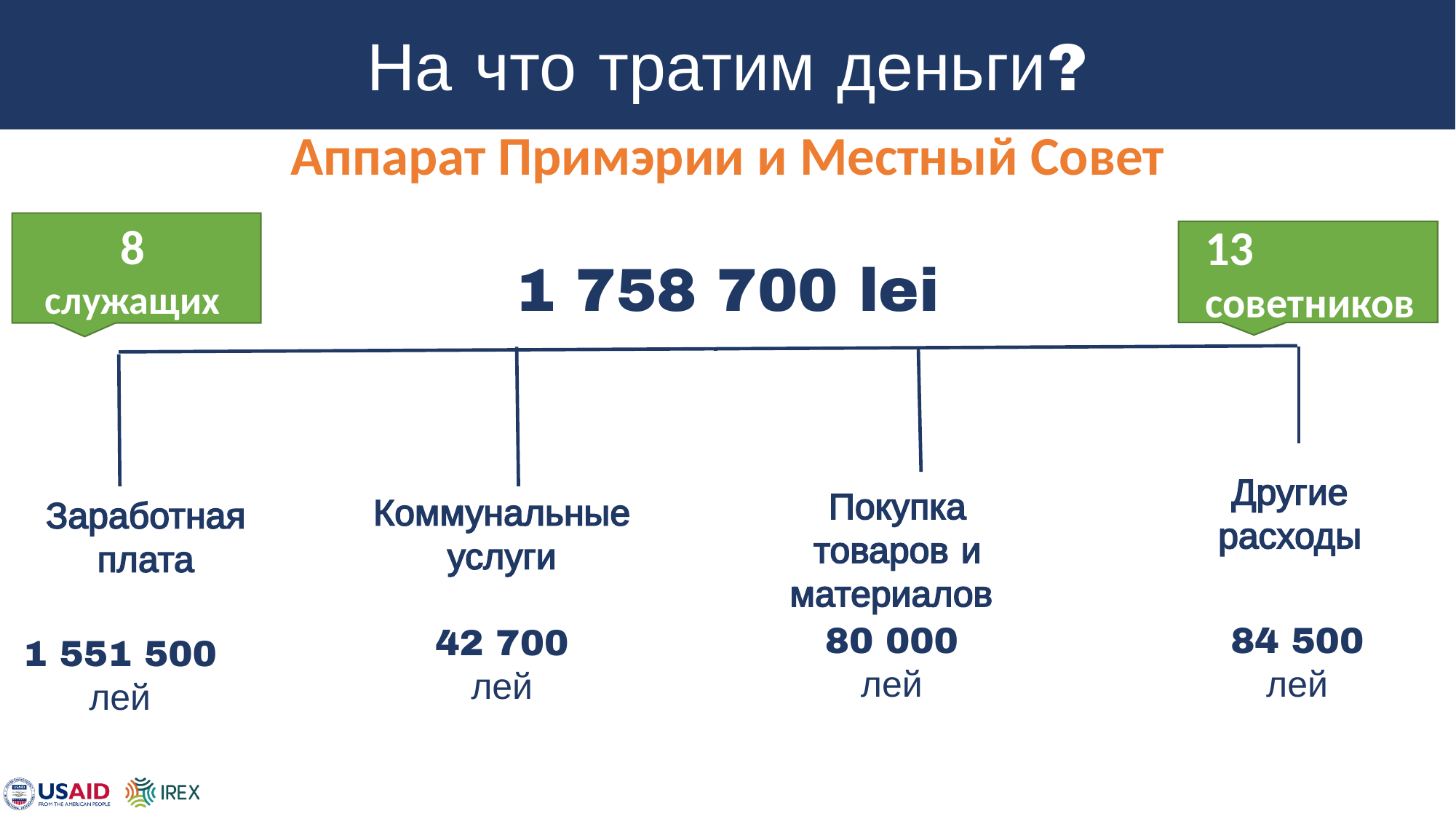

# На что тратим деньги?
Аппарат Примэрии и Местный Совет
8 служащих
13
советников

xx служащих
1 758 700 lei

Другие расходы
Покупка товаров и материалов
Коммунальные услуги
Заработная плата

84 500
лей
80 000
лей
42 700
лей
1 551 500
лей